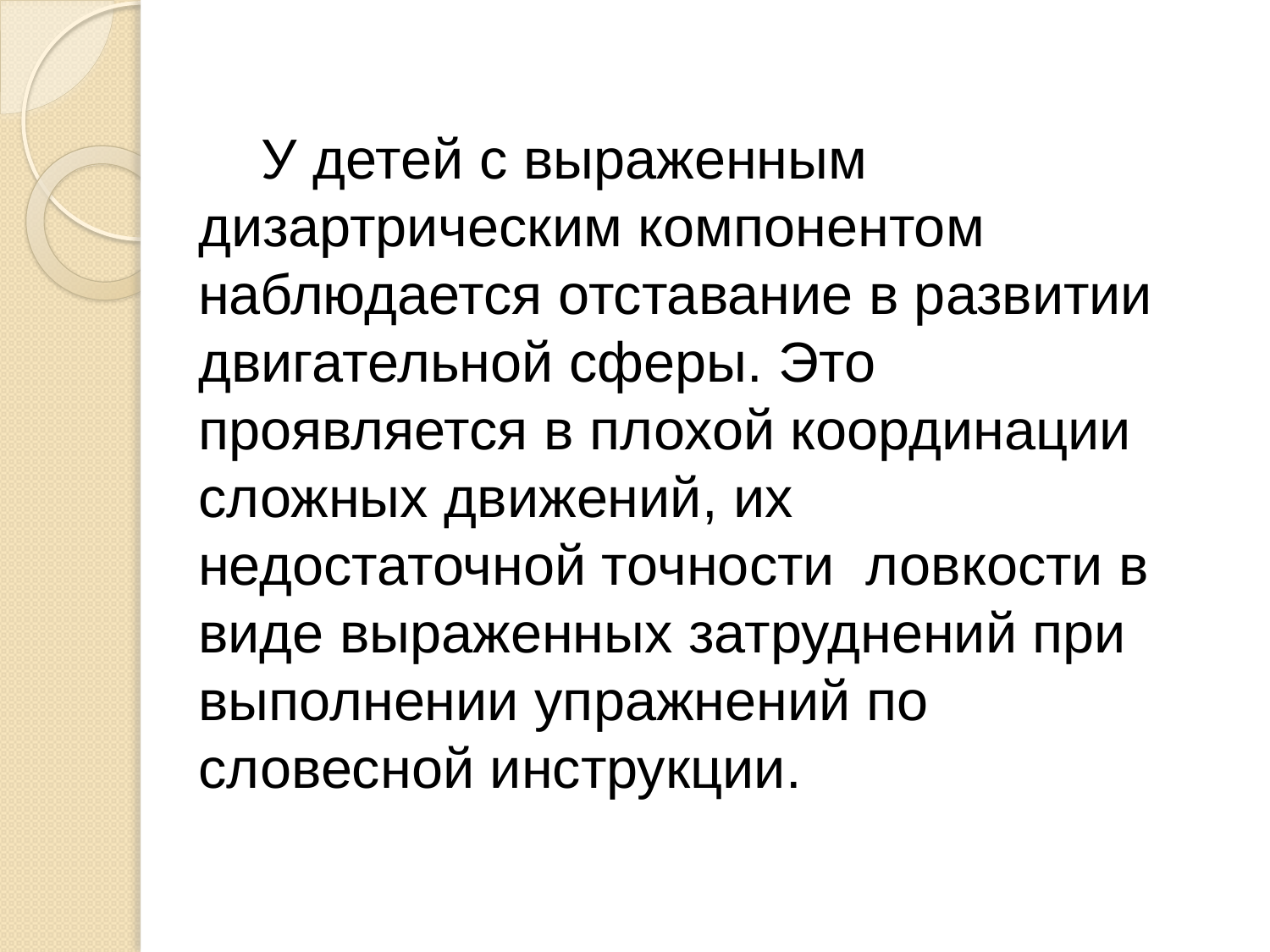

У детей с выраженным дизартрическим компонентом наблюдается отставание в развитии двигательной сферы. Это проявляется в плохой координации сложных движений, их недостаточной точности  ловкости в виде выраженных затруднений при выполнении упражнений по словесной инструкции.